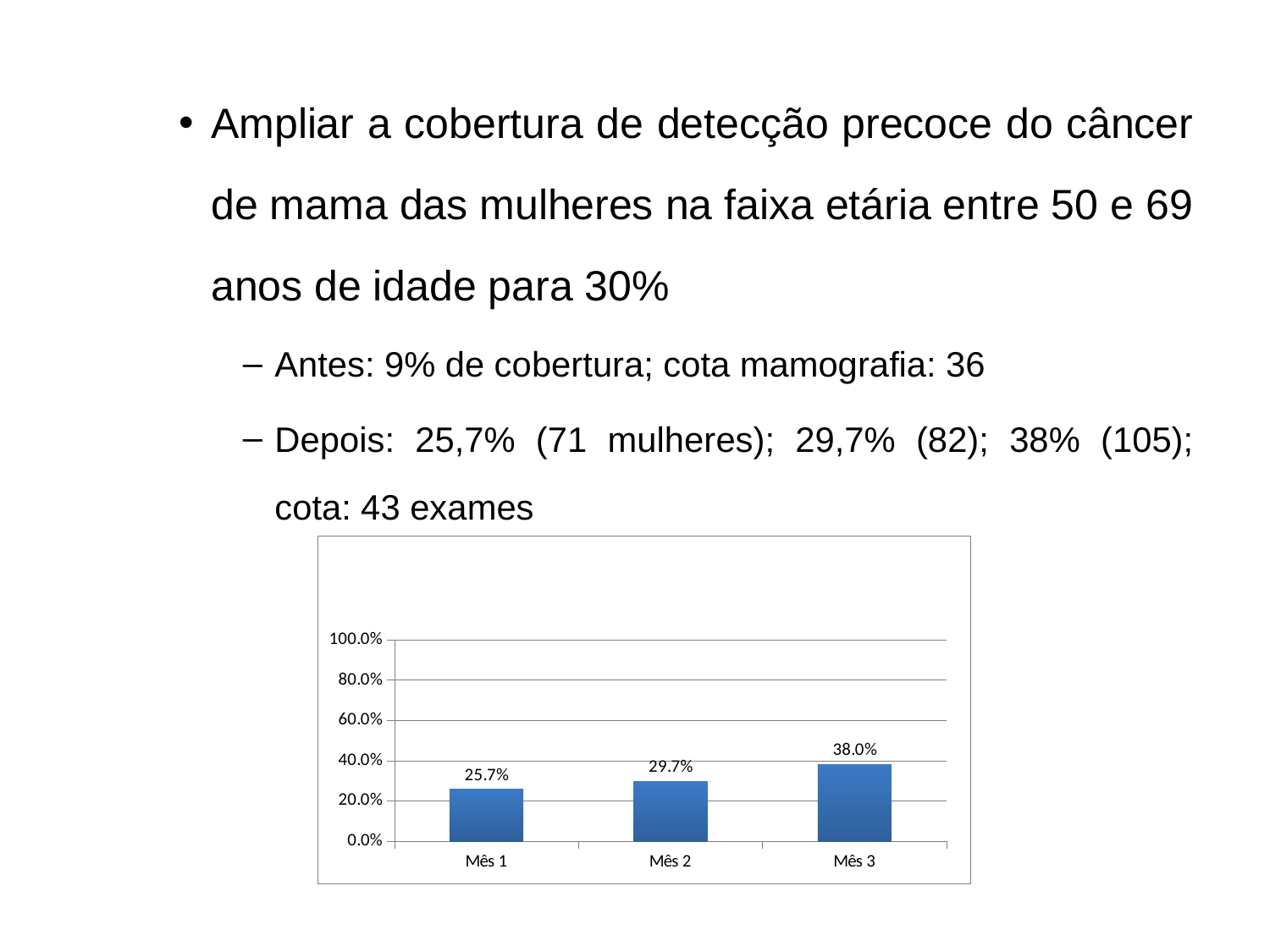

Ampliar a cobertura de detecção precoce do câncer de mama das mulheres na faixa etária entre 50 e 69 anos de idade para 30%
Antes: 9% de cobertura; cota mamografia: 36
Depois: 25,7% (71 mulheres); 29,7% (82); 38% (105); cota: 43 exames

[unsupported chart]